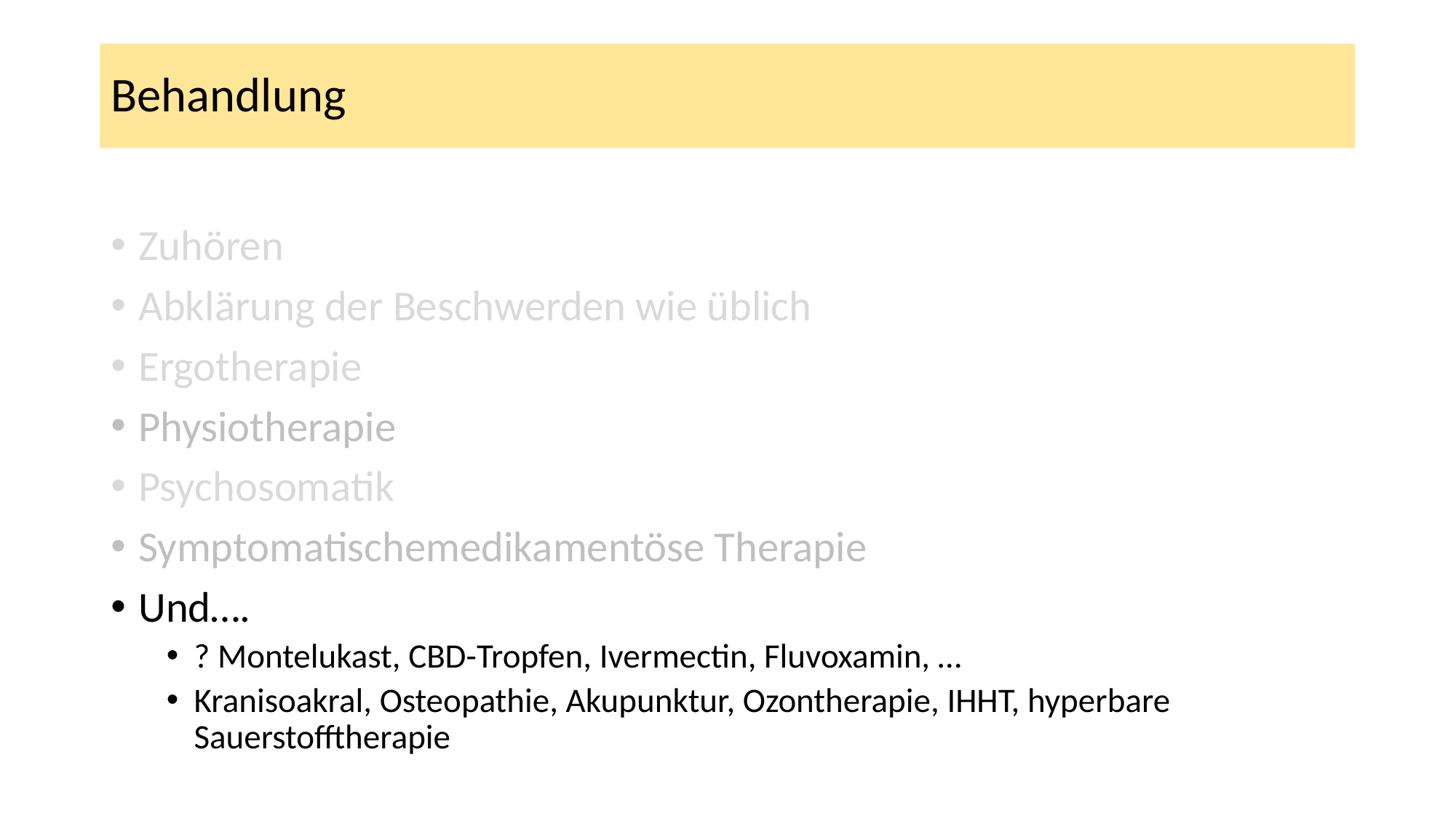

# Behandlung
Zuhören
Abklärung der Beschwerden wie üblich
Ergotherapie
Physiotherapie
Psychosomatik
Symptomatischemedikamentöse Therapie
Und….
? Montelukast, CBD-Tropfen, Ivermectin, Fluvoxamin, …
Kranisoakral, Osteopathie, Akupunktur, Ozontherapie, IHHT, hyperbare Sauerstofftherapie